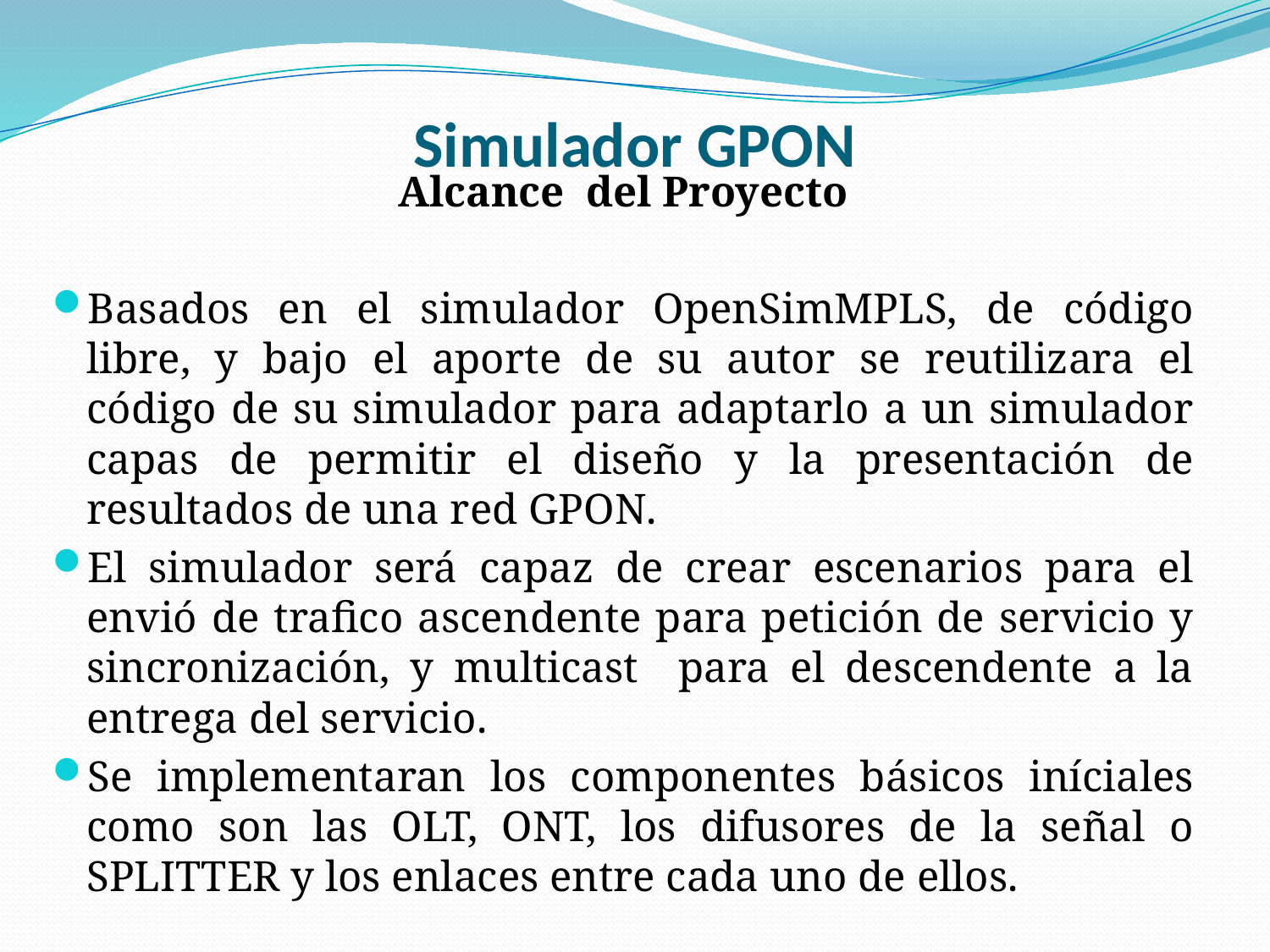

# Simulador GPON
Alcance  del Proyecto

Basados en el simulador OpenSimMPLS, de código libre, y bajo el aporte de su autor se reutilizara el código de su simulador para adaptarlo a un simulador capas de permitir el diseño y la presentación de resultados de una red GPON.
El simulador será capaz de crear escenarios para el envió de trafico ascendente para petición de servicio y sincronización, y multicast  para el descendente a la entrega del servicio.
Se implementaran los componentes básicos iníciales como son las OLT, ONT, los difusores de la señal o SPLITTER y los enlaces entre cada uno de ellos.